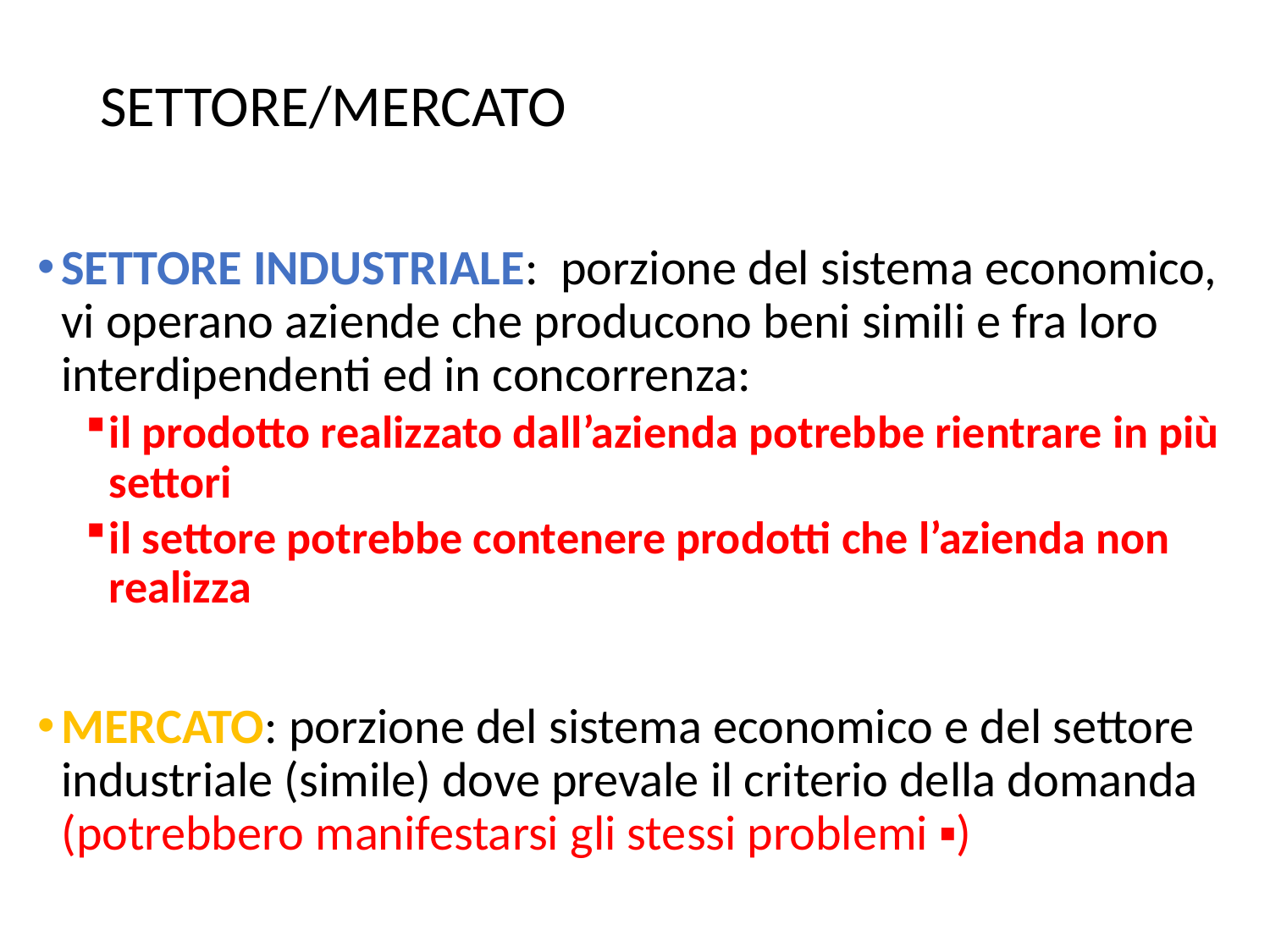

# SETTORE/MERCATO
SETTORE INDUSTRIALE:  porzione del sistema economico, vi operano aziende che producono beni simili e fra loro interdipendenti ed in concorrenza:
il prodotto realizzato dall’azienda potrebbe rientrare in più settori
il settore potrebbe contenere prodotti che l’azienda non realizza

MERCATO: porzione del sistema economico e del settore industriale (simile) dove prevale il criterio della domanda (potrebbero manifestarsi gli stessi problemi ▪)